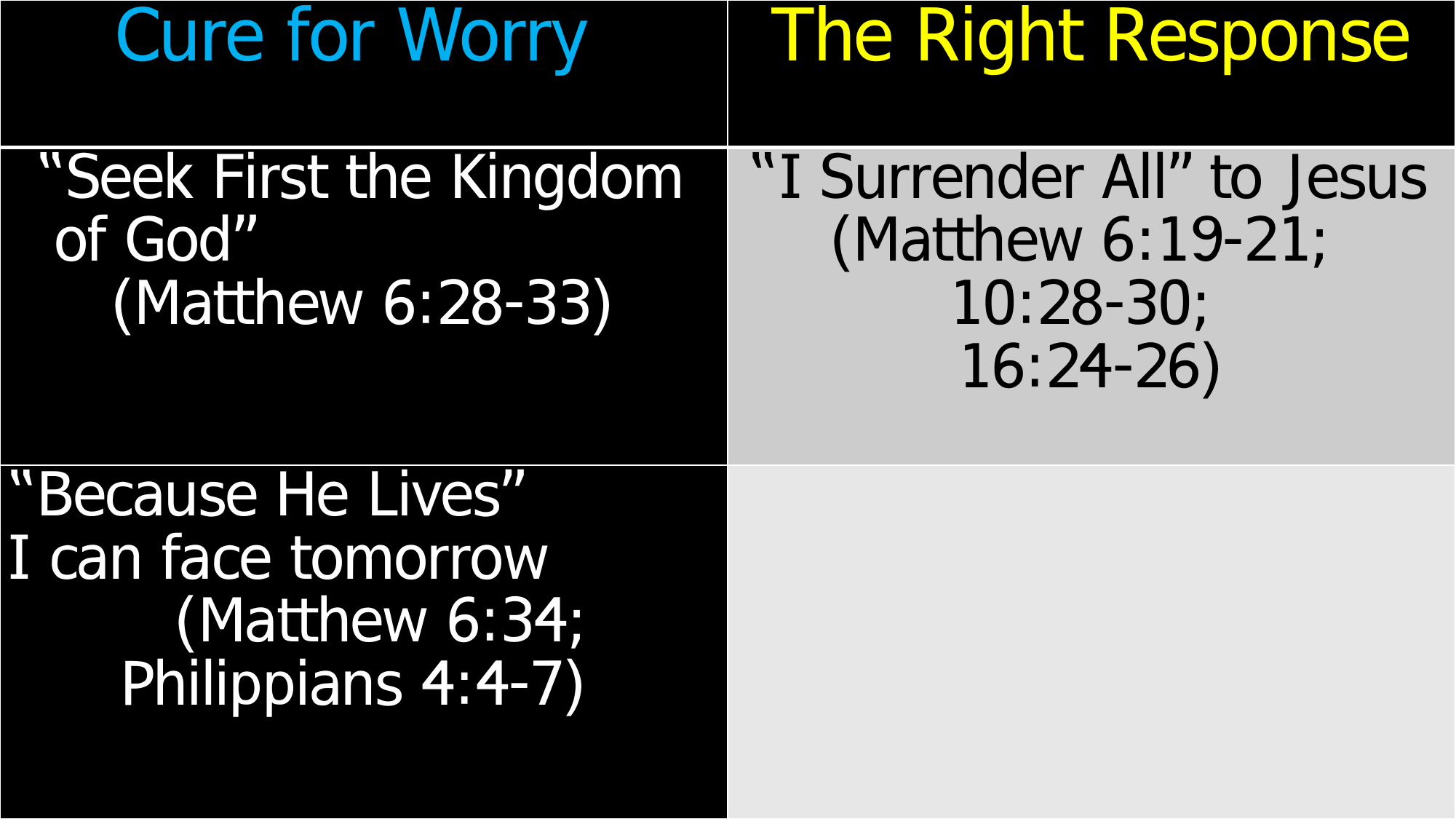

| Cure for Worry | The Right Response |
| --- | --- |
| “Seek First the Kingdom of God” (Matthew 6:28-33) | “I Surrender All” to Jesus (Matthew 6:19-21; 10:28-30; 16:24-26) |
| “Because He Lives” I can face tomorrow (Matthew 6:34; Philippians 4:4-7) |  |